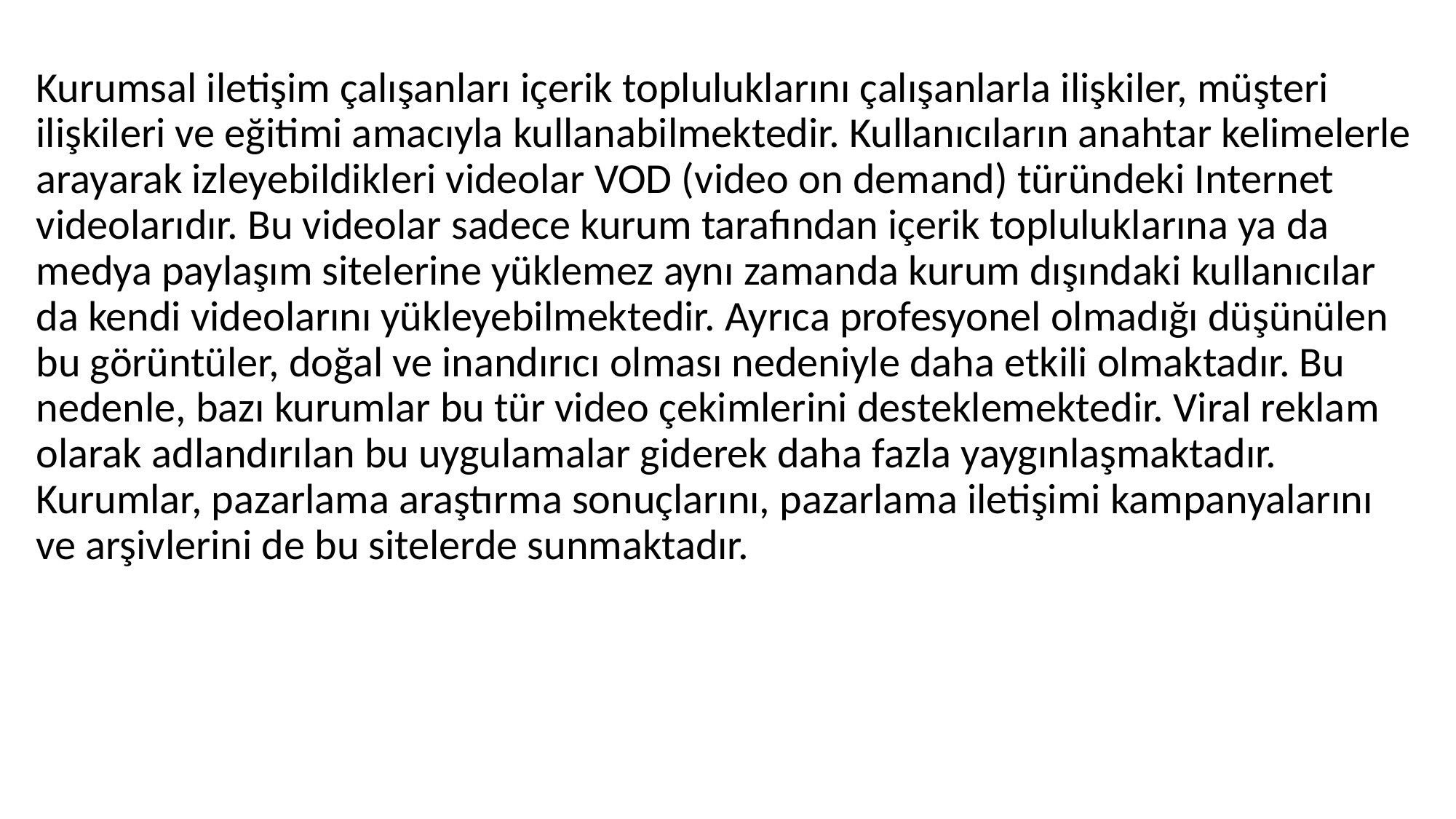

Kurumsal iletişim çalışanları içerik topluluklarını çalışanlarla ilişkiler, müşteri ilişkileri ve eğitimi amacıyla kullanabilmektedir. Kullanıcıların anahtar kelimelerle arayarak izleyebildikleri videolar VOD (video on demand) türündeki Internet videolarıdır. Bu videolar sadece kurum tarafından içerik topluluklarına ya da medya paylaşım sitelerine yüklemez aynı zamanda kurum dışındaki kullanıcılar da kendi videolarını yükleyebilmektedir. Ayrıca profesyonel olmadığı düşünülen bu görüntüler, doğal ve inandırıcı olması nedeniyle daha etkili olmaktadır. Bu nedenle, bazı kurumlar bu tür video çekimlerini desteklemektedir. Viral reklam olarak adlandırılan bu uygulamalar giderek daha fazla yaygınlaşmaktadır. Kurumlar, pazarlama araştırma sonuçlarını, pazarlama iletişimi kampanyalarını ve arşivlerini de bu sitelerde sunmaktadır.